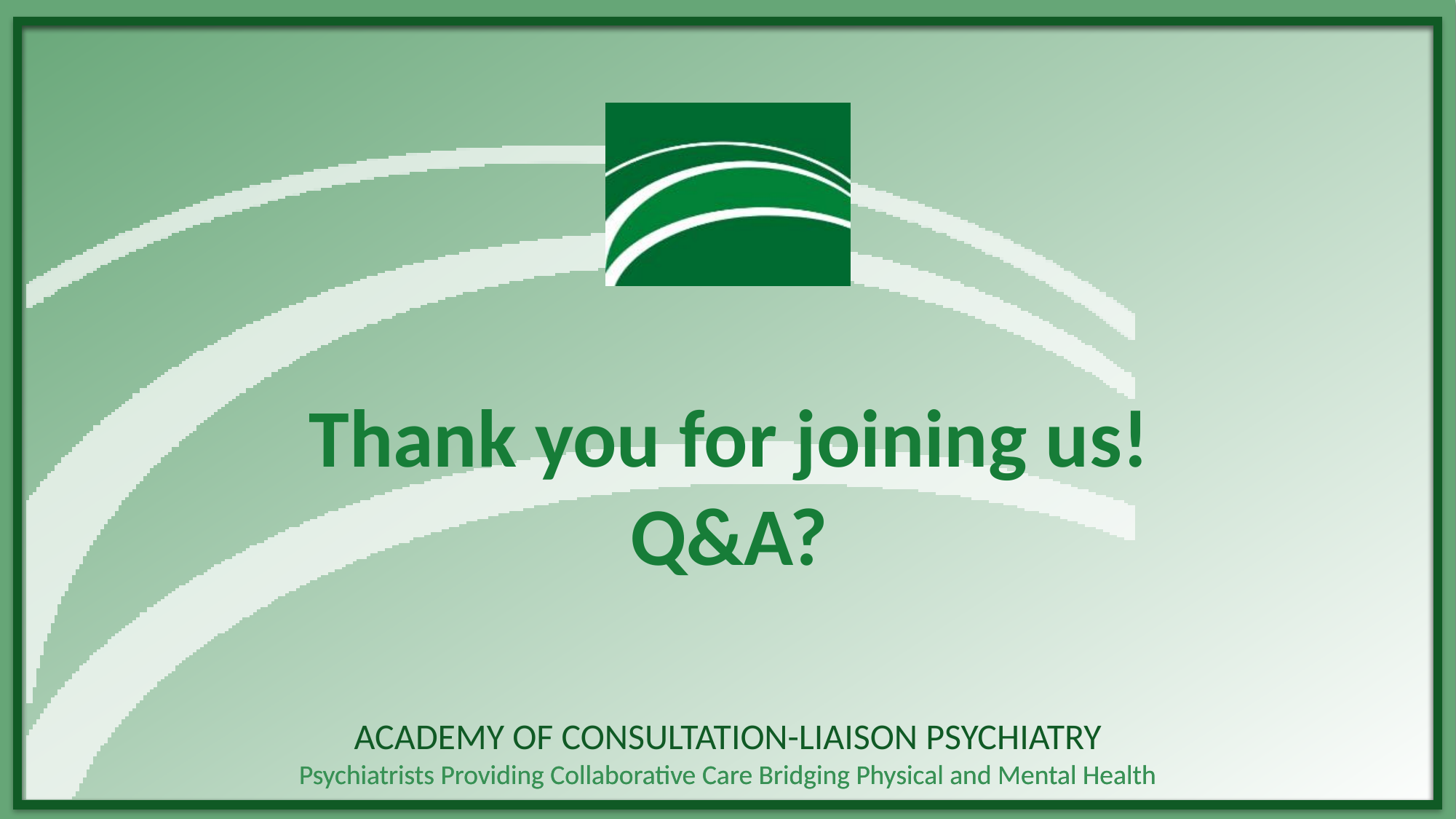

# Thank you for joining us! Q&A?